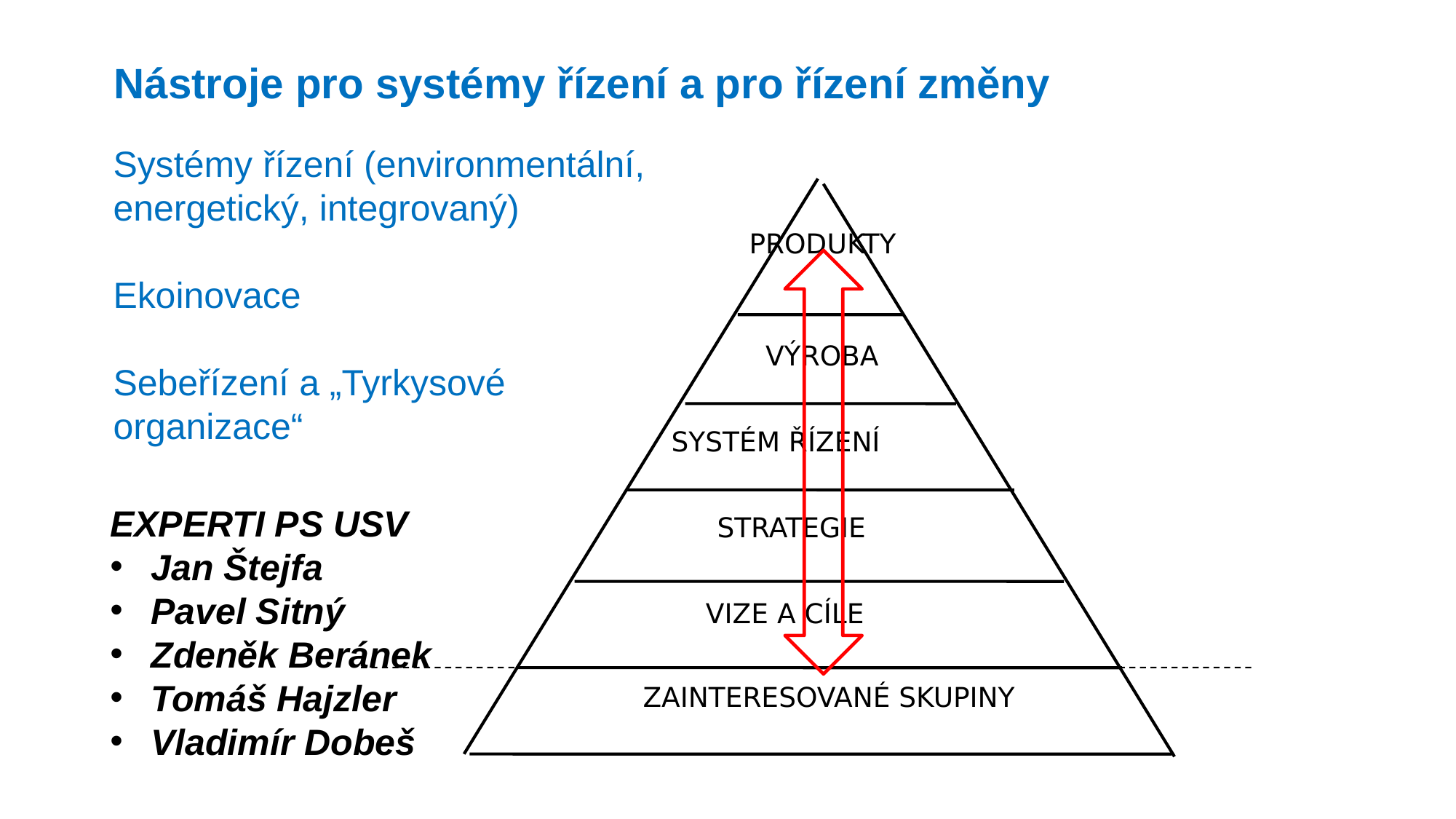

Nástroje pro systémy řízení a pro řízení změny
Systémy řízení (environmentální, energetický, integrovaný)

Ekoinovace

Sebeřízení a „Tyrkysové
organizace“

PRODUKTY
VÝROBA
SYSTÉM ŘÍZENÍ
STRATEGIE
VIZE A CÍLE
ZAINTERESOVANÉ SKUPINY

EXPERTI PS USV
Jan Štejfa
Pavel Sitný
Zdeněk Beránek
Tomáš Hajzler
Vladimír Dobeš